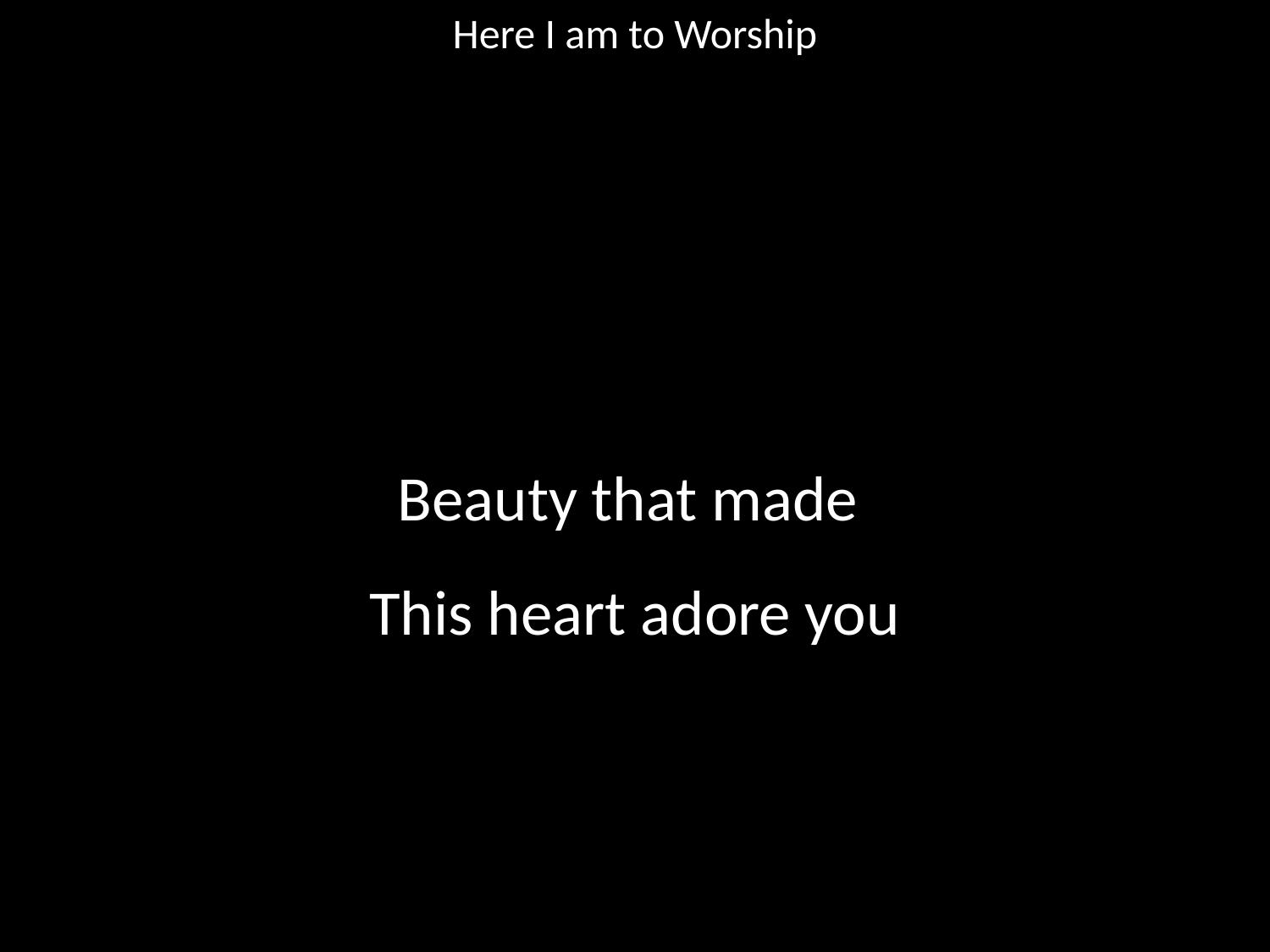

Here I am to Worship
#
Beauty that made
This heart adore you